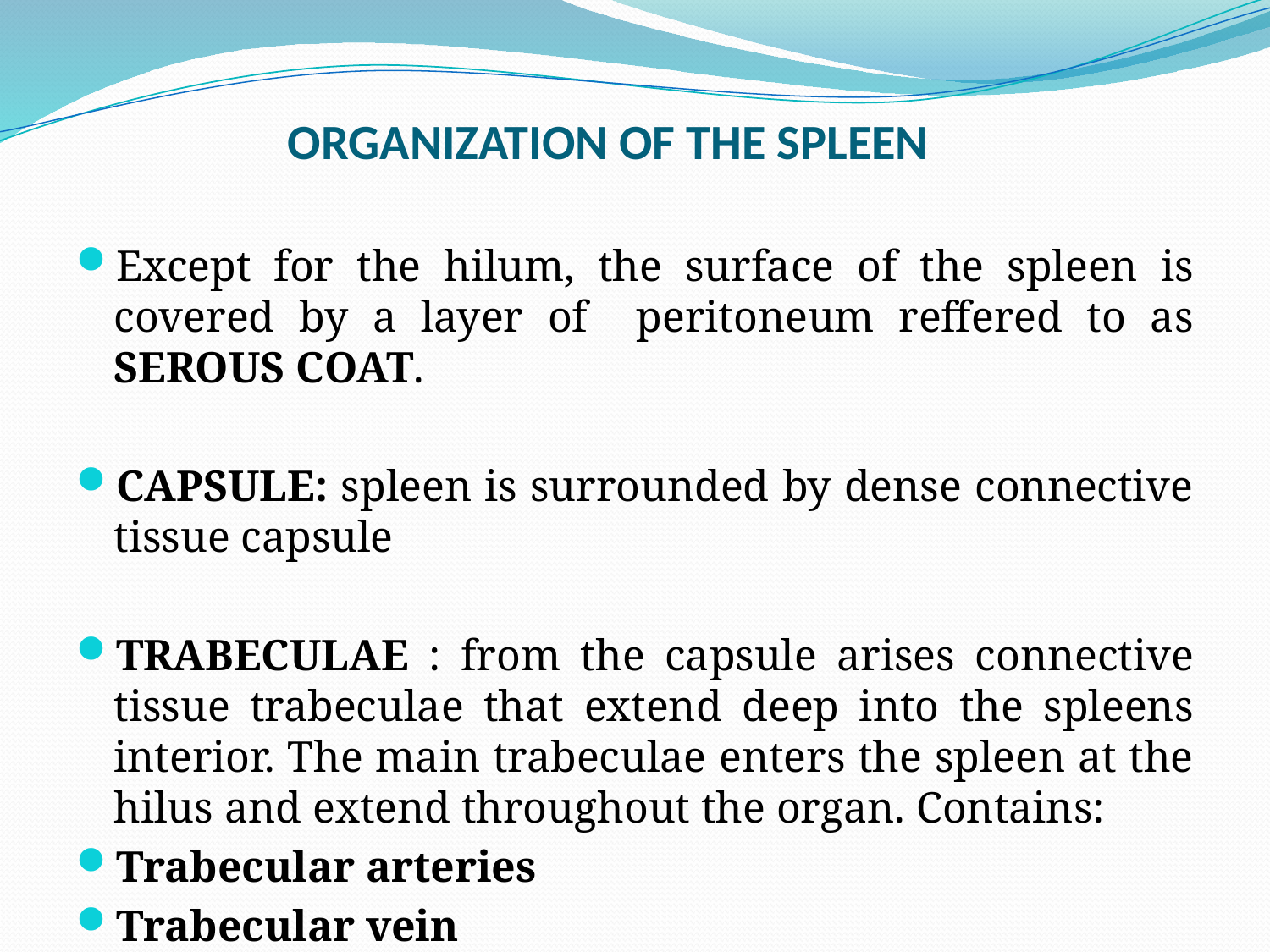

# ORGANIZATION OF THE SPLEEN
Except for the hilum, the surface of the spleen is covered by a layer of  peritoneum reffered to as SEROUS COAT.

CAPSULE: spleen is surrounded by dense connective tissue capsule

TRABECULAE : from the capsule arises connective tissue trabeculae that extend deep into the spleens interior. The main trabeculae enters the spleen at the hilus and extend throughout the organ. Contains:
Trabecular arteries
Trabecular vein